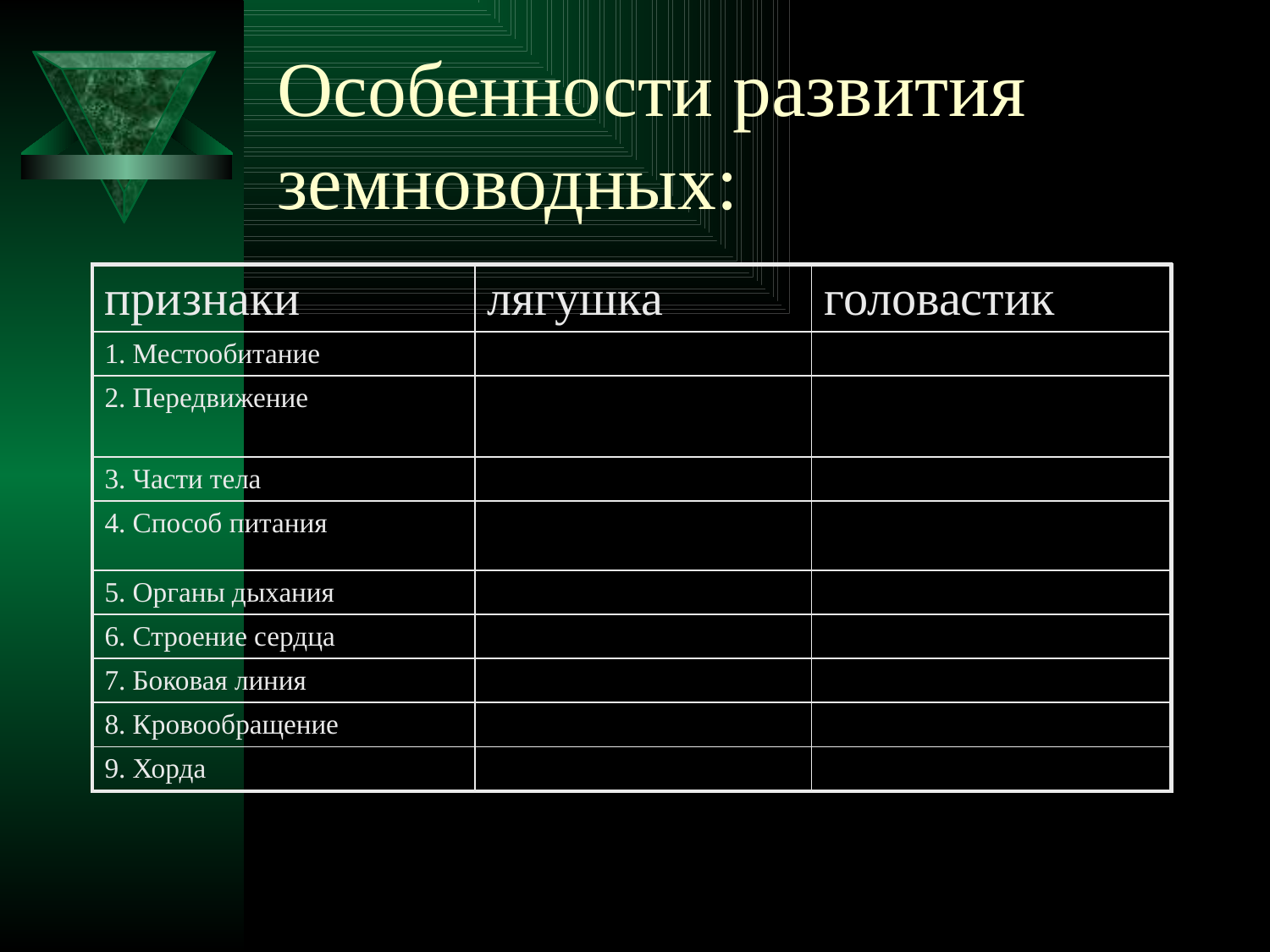

# Особенности развития земноводных:
| признаки | лягушка | головастик |
| --- | --- | --- |
| 1. Местообитание |  |  |
| 2. Передвижение |  |  |
| 3. Части тела |  |  |
| 4. Способ питания |  |  |
| 5. Органы дыхания |  |  |
| 6. Строение сердца |  |  |
| 7. Боковая линия |  |  |
| 8. Кровообращение |  |  |
| 9. Хорда |  |  |